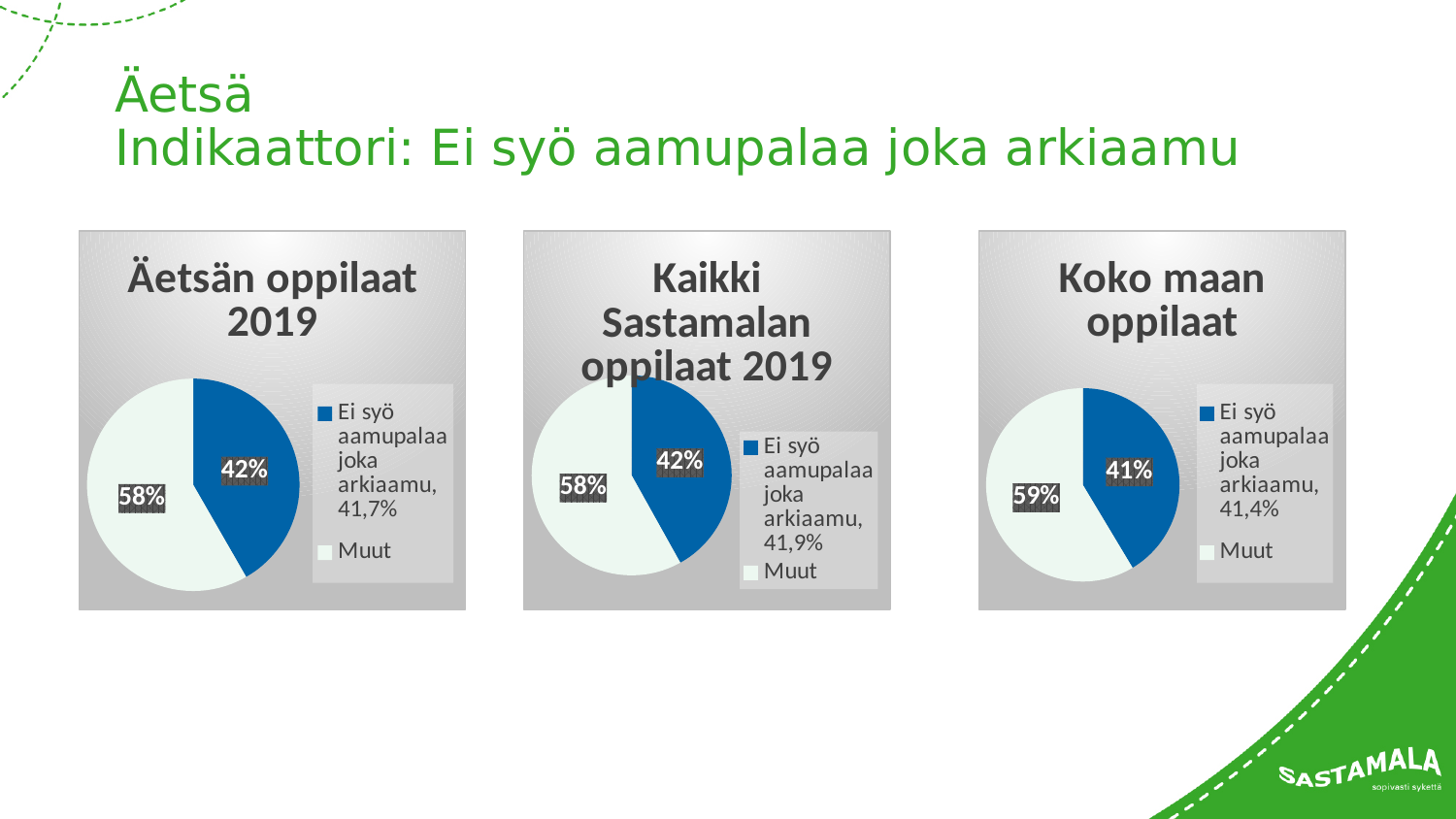

# Äetsä Indikaattori: Ei syö aamupalaa joka arkiaamu

### Chart:

| Category | Koko maan oppilaat |
|---|---|
| Ei syö aamupalaa joka arkiaamu, 41,4% | 41.4 |
| Muut | 58.6 |

### Chart: Äetsän oppilaat 2019

| Category | Äetsän koulun oppilaat |
|---|---|
| Ei syö aamupalaa joka arkiaamu, 41,7% | 41.7 |
| Muut | 58.3 |

### Chart: Kaikki Sastamalan oppilaat 2019

| Category | Myynti |
|---|---|
| Ei syö aamupalaa joka arkiaamu, 41,9% | 41.9 |
| Muut | 58.1 |